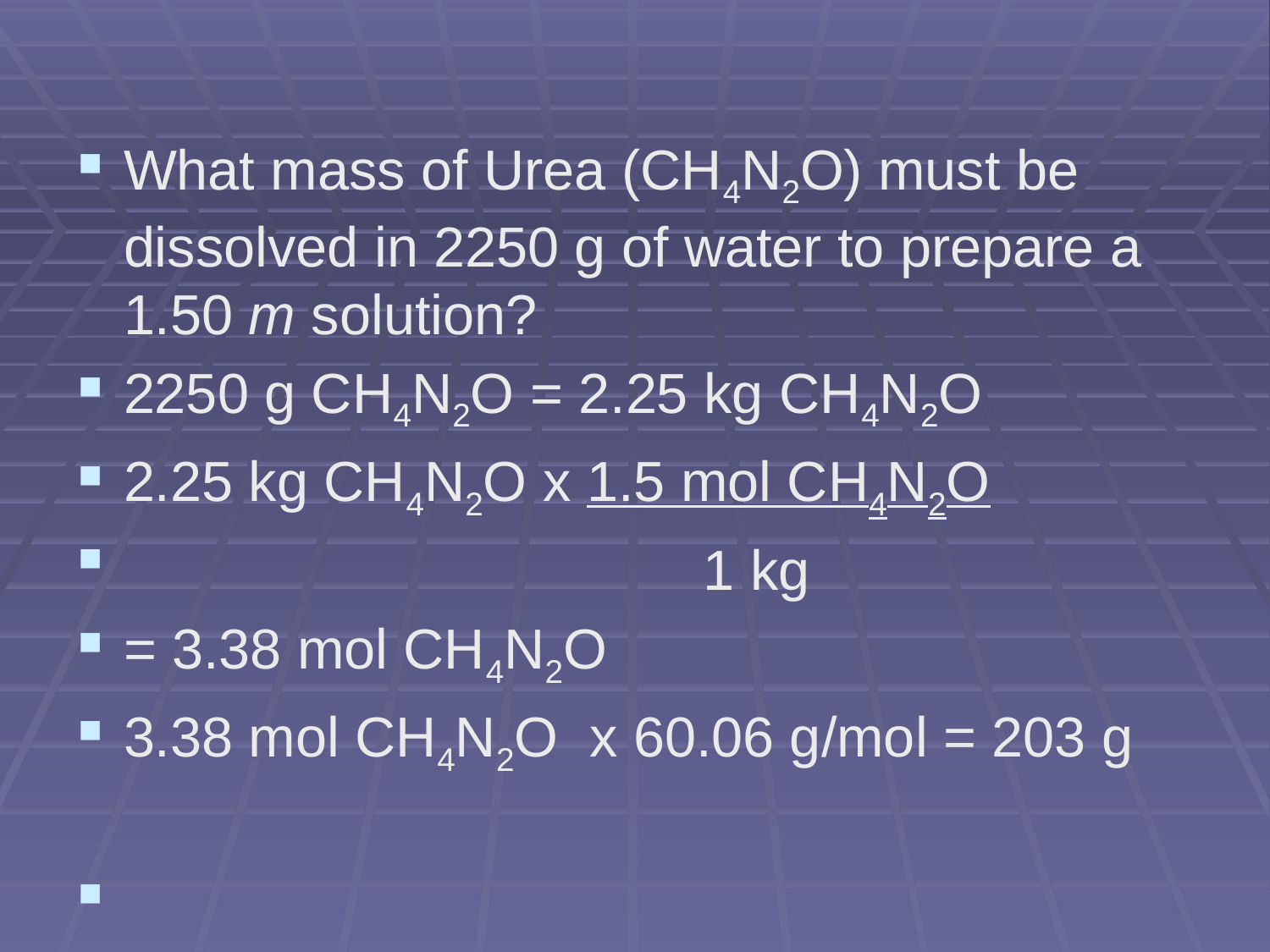

#
What mass of Urea (CH4N2O) must be dissolved in 2250 g of water to prepare a 1.50 m solution?
2250 g CH4N2O = 2.25 kg CH4N2O
2.25 kg CH4N2O x 1.5 mol CH4N2O
                                     1 kg
= 3.38 mol CH4N2O
3.38 mol CH4N2O  x 60.06 g/mol = 203 g